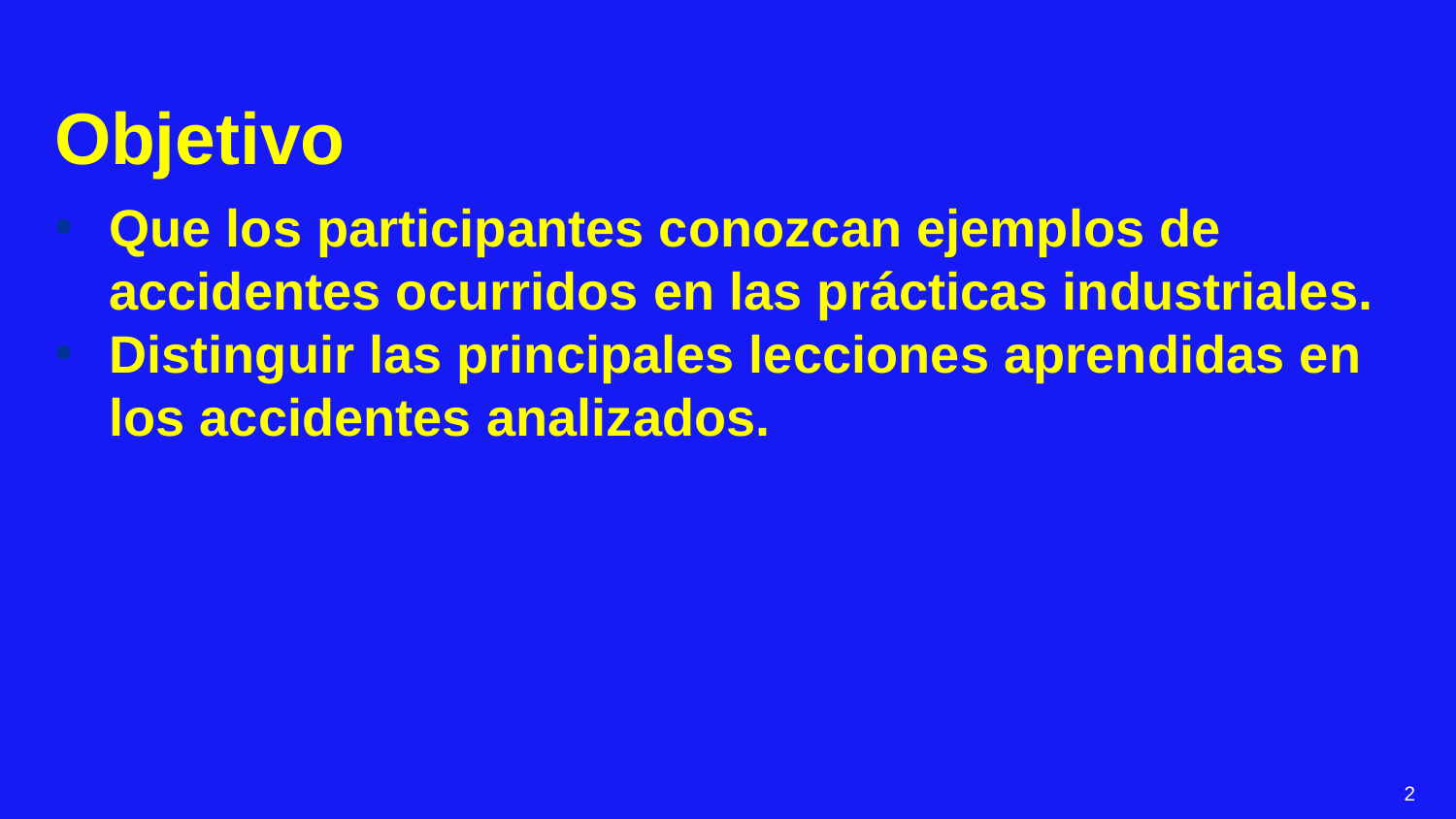

Objetivo
Que los participantes conozcan ejemplos de accidentes ocurridos en las prácticas industriales.
Distinguir las principales lecciones aprendidas en los accidentes analizados.

2